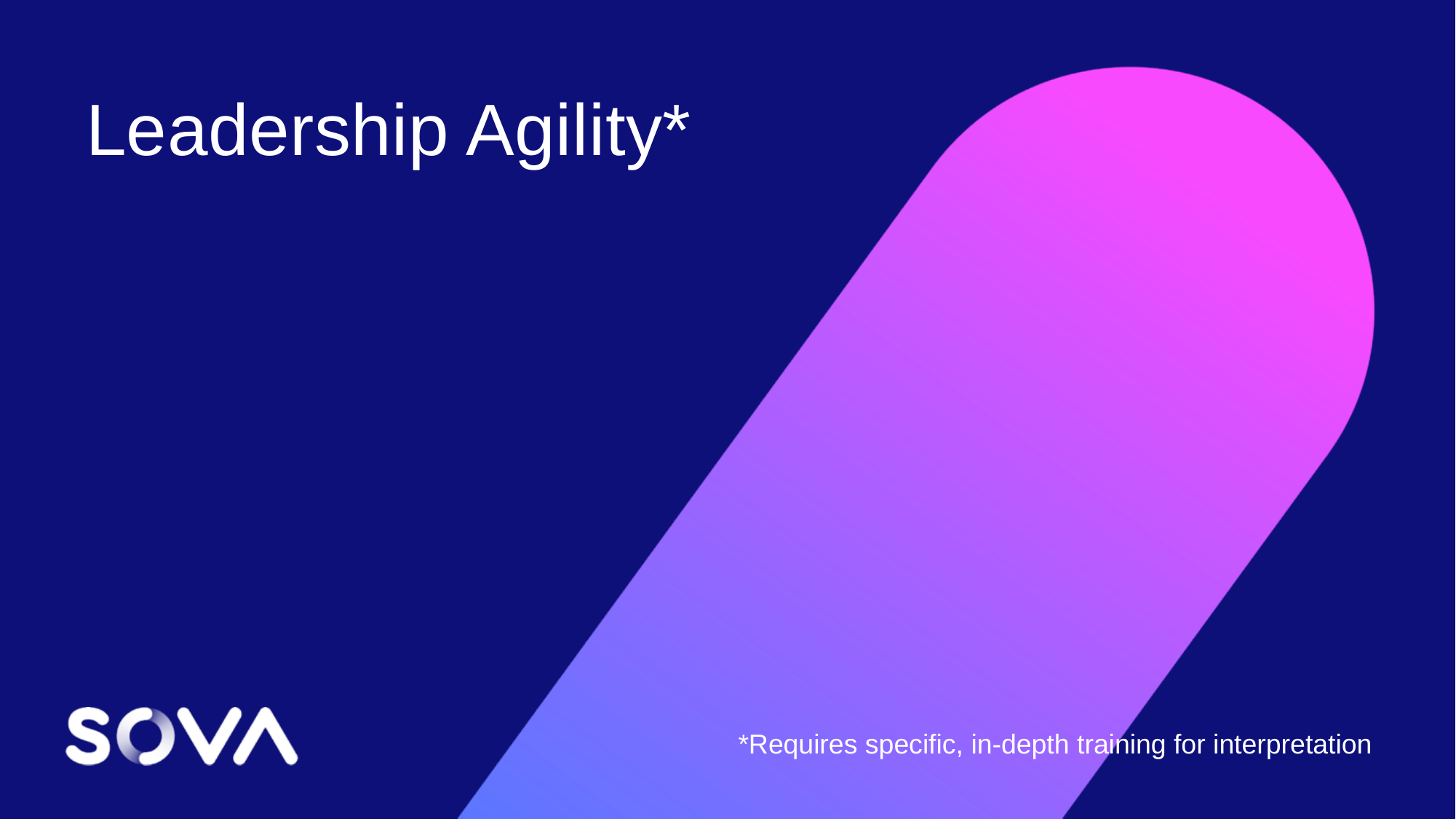

Leadership Agility*
*Requires specific, in-depth training for interpretation